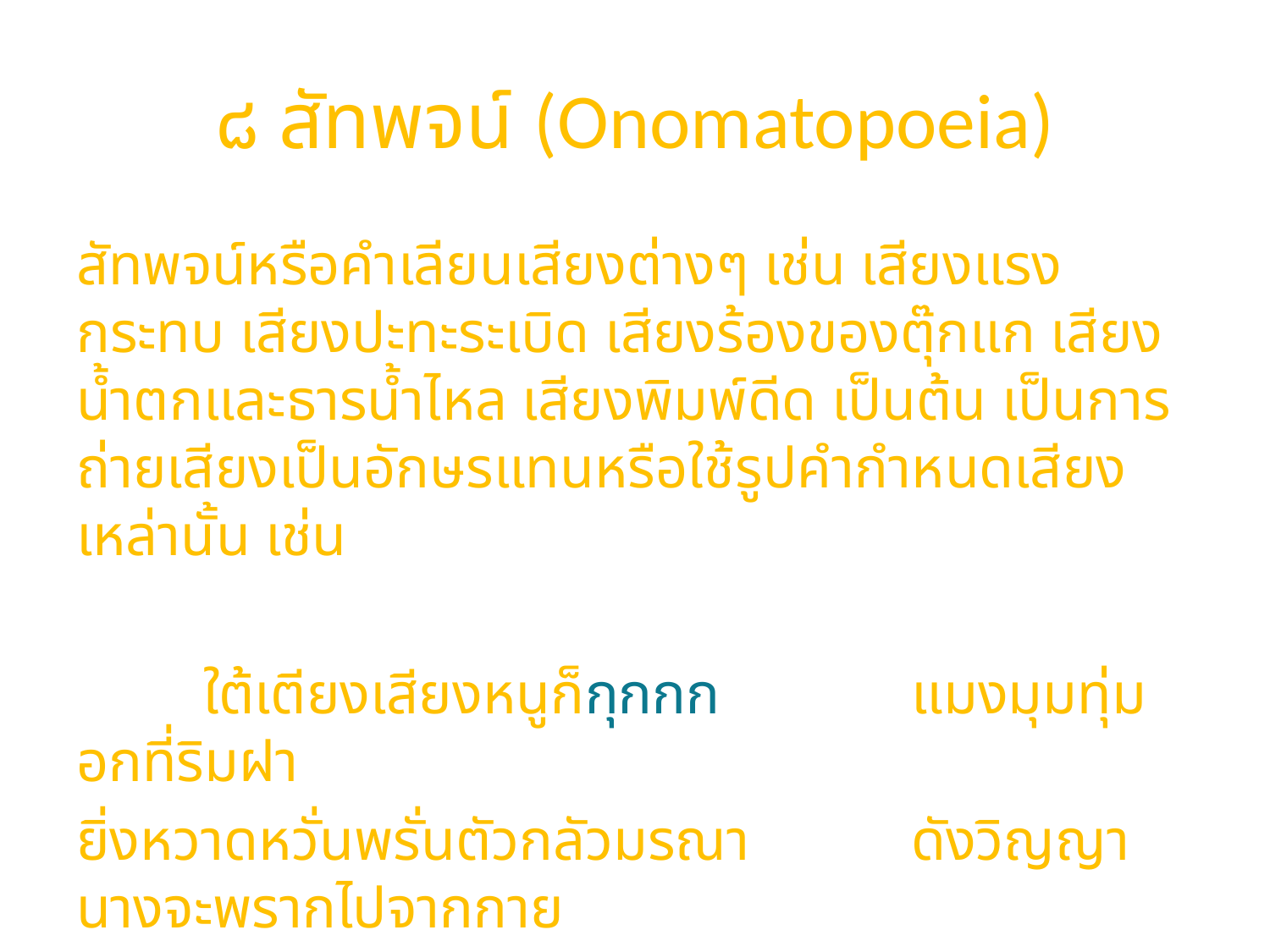

# ๘ สัทพจน์ (Onomatopoeia)
สัทพจน์หรือคำเลียนเสียงต่างๆ เช่น เสียงแรงกระทบ เสียงปะทะระเบิด เสียงร้องของตุ๊กแก เสียงน้ำตกและธารน้ำไหล เสียงพิมพ์ดีด เป็นต้น เป็นการถ่ายเสียงเป็นอักษรแทนหรือใช้รูปคำกำหนดเสียงเหล่านั้น เช่น

	ใต้เตียงเสียงหนูก็กุกกก	     แมงมุมทุ่มอกที่ริมฝา
ยิ่งหวาดหวั่นพรั่นตัวกลัวมรณา	     ดังวิญญานางจะพรากไปจากกาย

	(เสภาเรื่องขุนช้างขุนแผน ตอนขุนช้างถวายฎีกา)